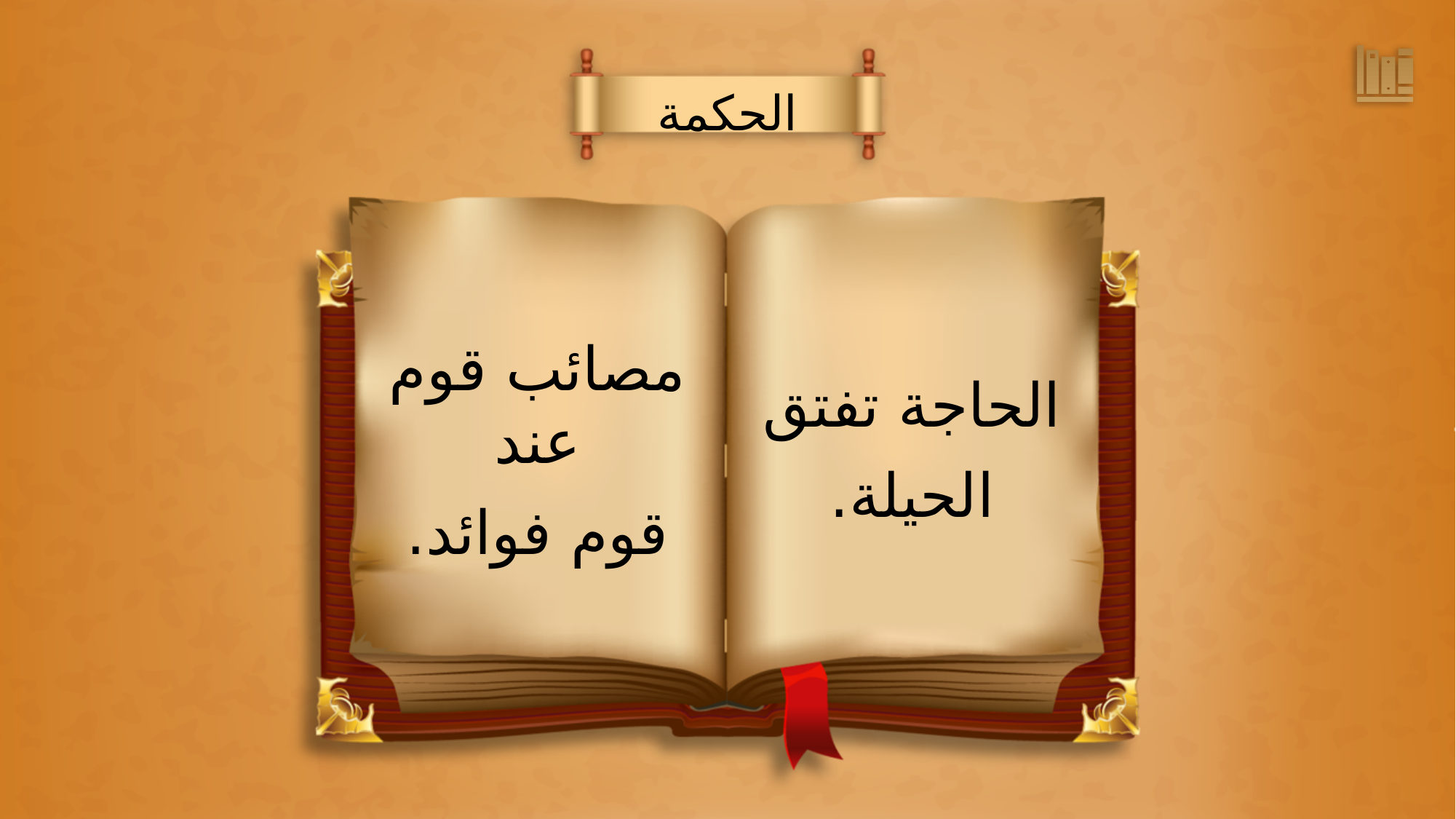

الحكمة
الحاجة تفتق
الحيلة.
مصائب قوم عند
قوم فوائد.